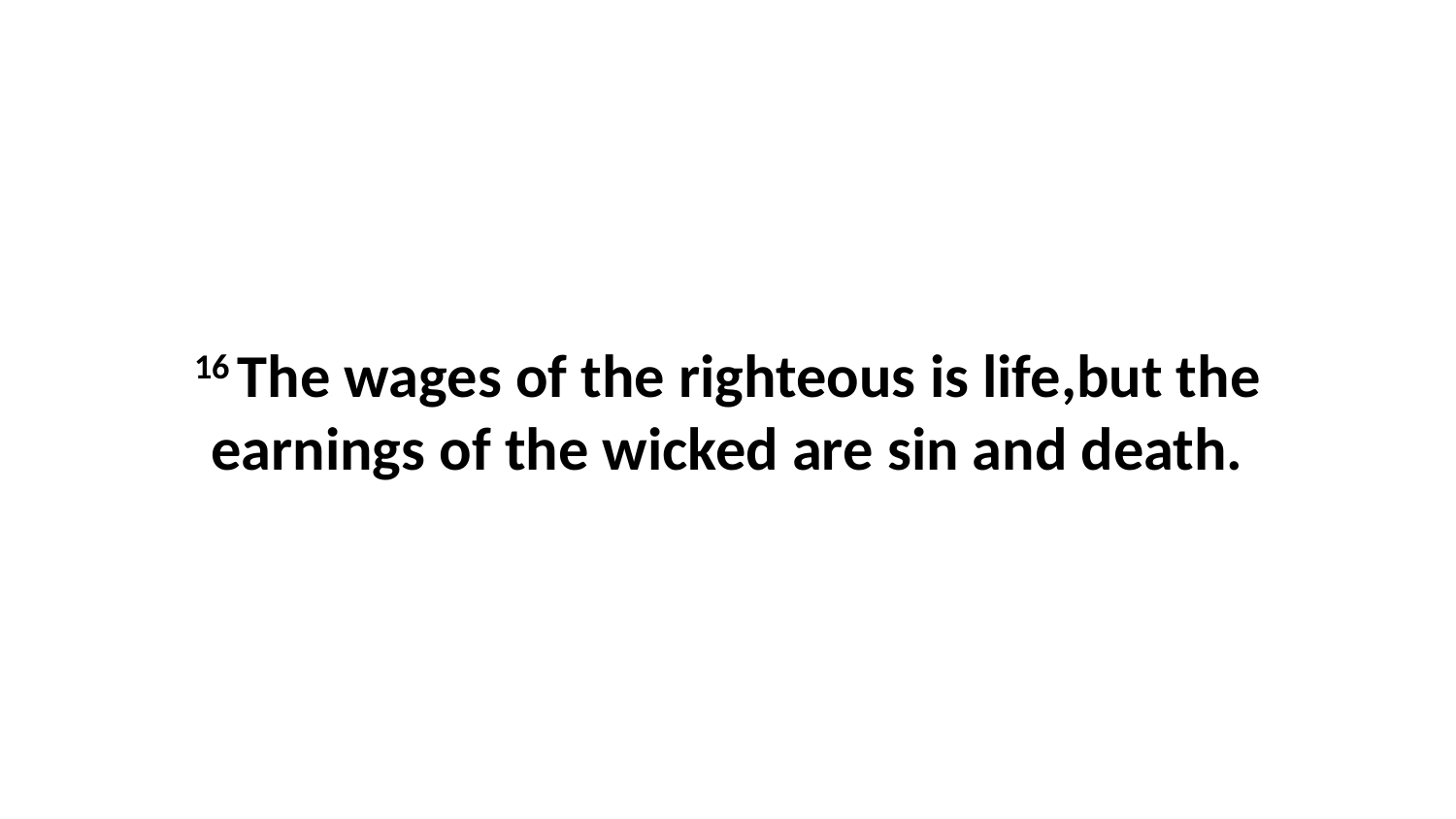

16 The wages of the righteous is life,but the earnings of the wicked are sin and death.